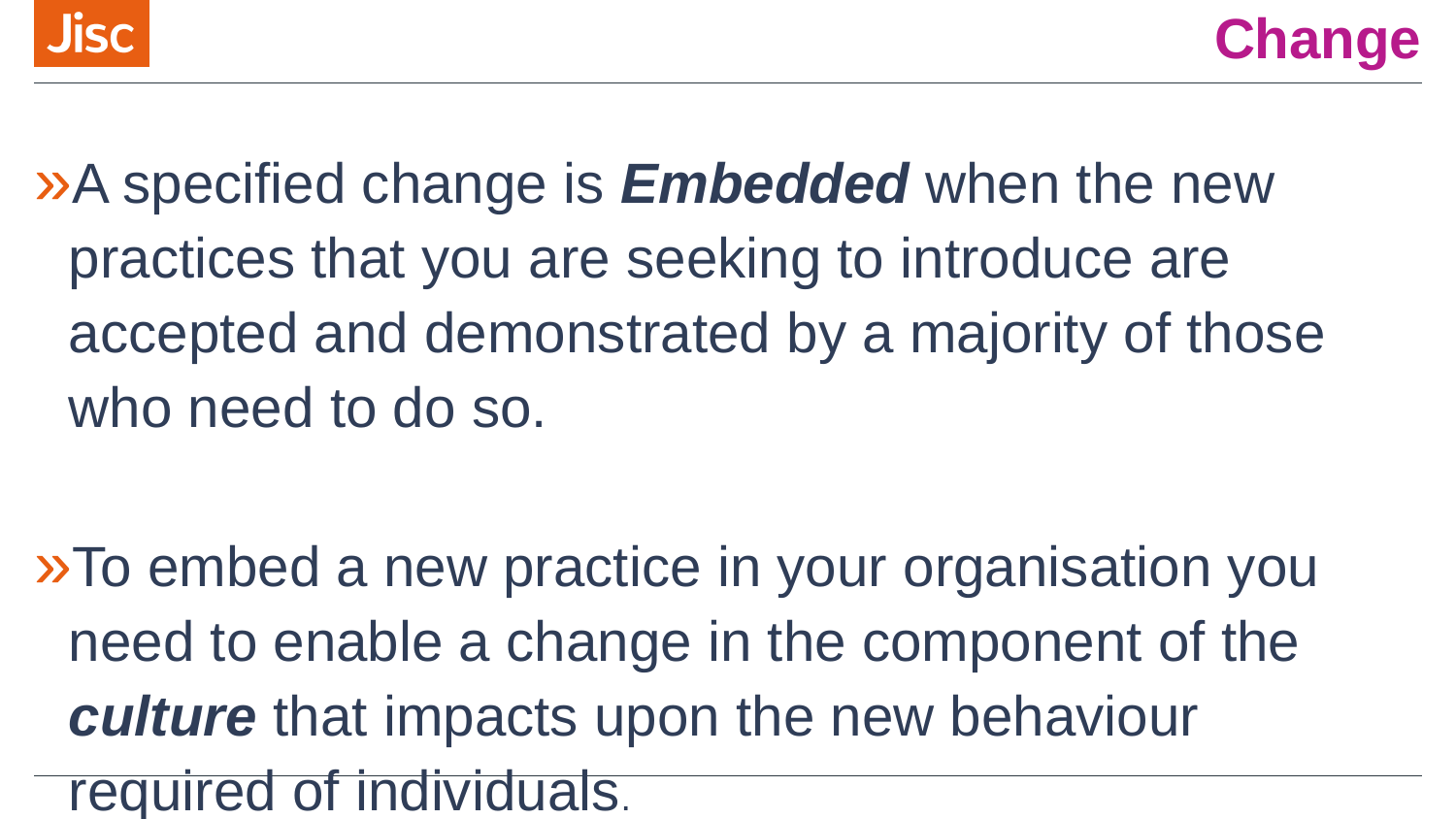

# Change
A specified change is Embedded when the new practices that you are seeking to introduce are accepted and demonstrated by a majority of those who need to do so.

To embed a new practice in your organisation you need to enable a change in the component of the culture that impacts upon the new behaviour required of individuals.